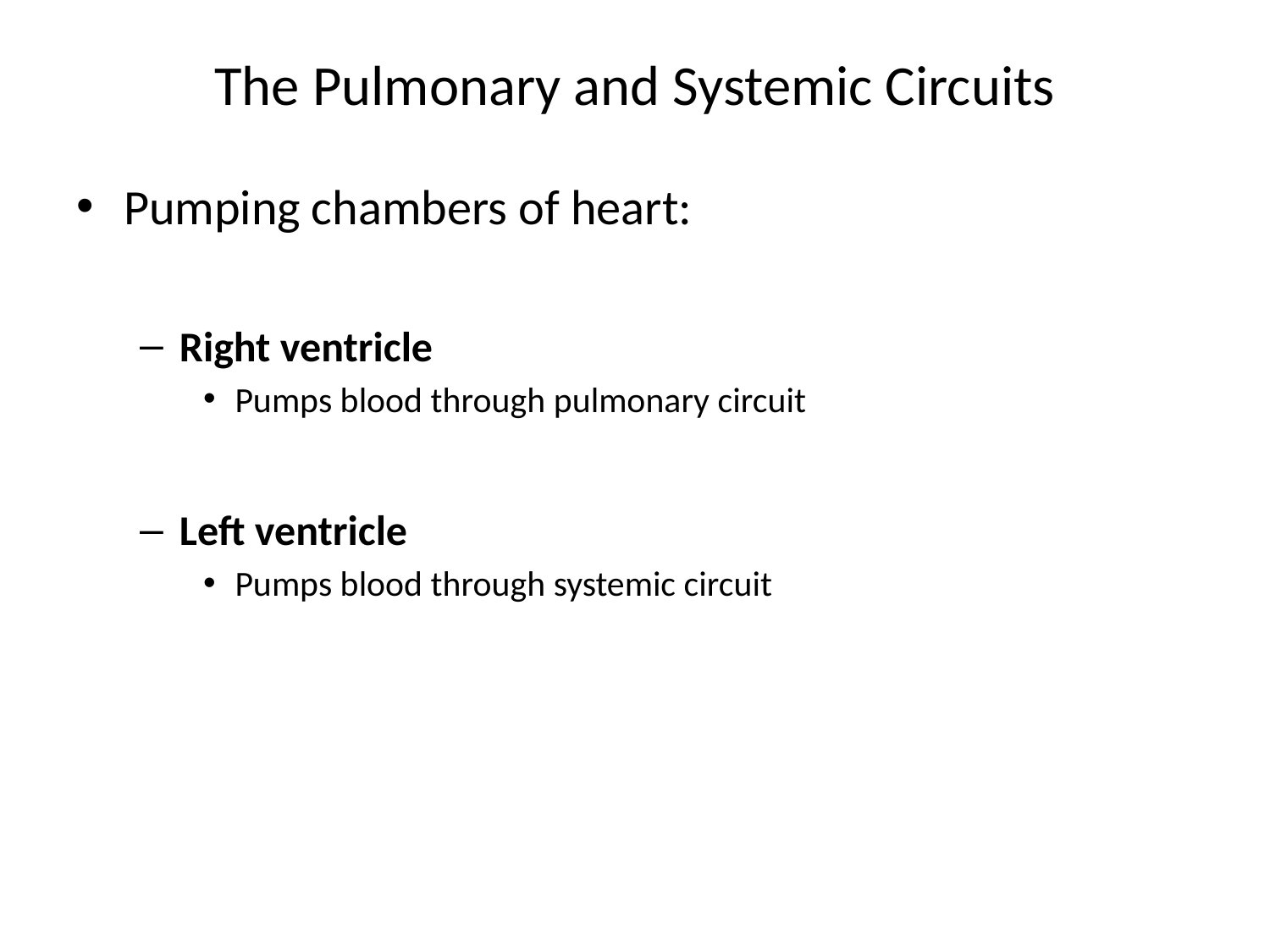

# The Pulmonary and Systemic Circuits
Pumping chambers of heart:

Right ventricle
Pumps blood through pulmonary circuit

Left ventricle
Pumps blood through systemic circuit